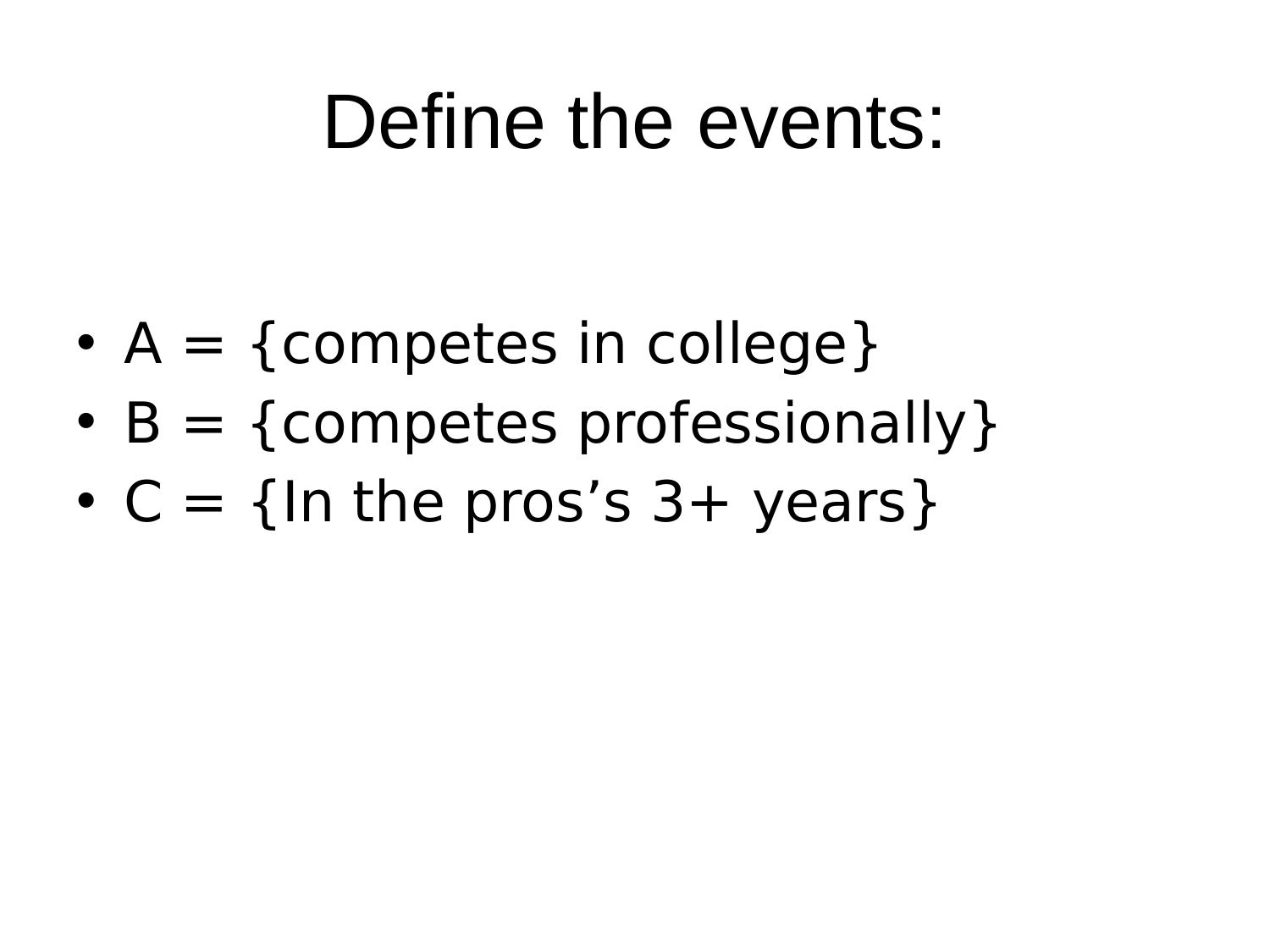

# Define the events:

A = {competes in college}
B = {competes professionally}
C = {In the pros’s 3+ years}